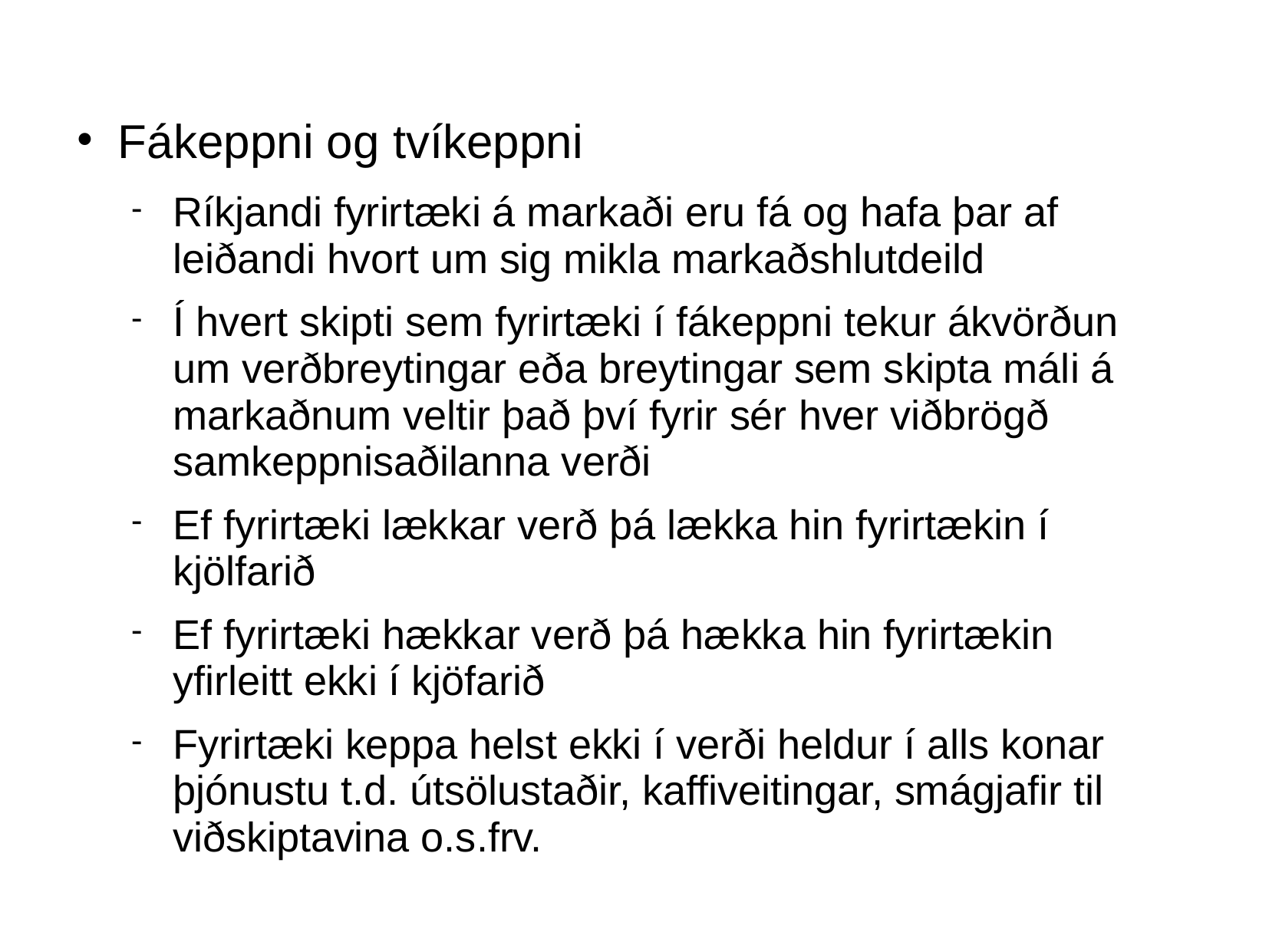

Fákeppni og tvíkeppni
Ríkjandi fyrirtæki á markaði eru fá og hafa þar af leiðandi hvort um sig mikla markaðshlutdeild
Í hvert skipti sem fyrirtæki í fákeppni tekur ákvörðun um verðbreytingar eða breytingar sem skipta máli á markaðnum veltir það því fyrir sér hver viðbrögð samkeppnisaðilanna verði
Ef fyrirtæki lækkar verð þá lækka hin fyrirtækin í kjölfarið
Ef fyrirtæki hækkar verð þá hækka hin fyrirtækin yfirleitt ekki í kjöfarið
Fyrirtæki keppa helst ekki í verði heldur í alls konar þjónustu t.d. útsölustaðir, kaffiveitingar, smágjafir til viðskiptavina o.s.frv.